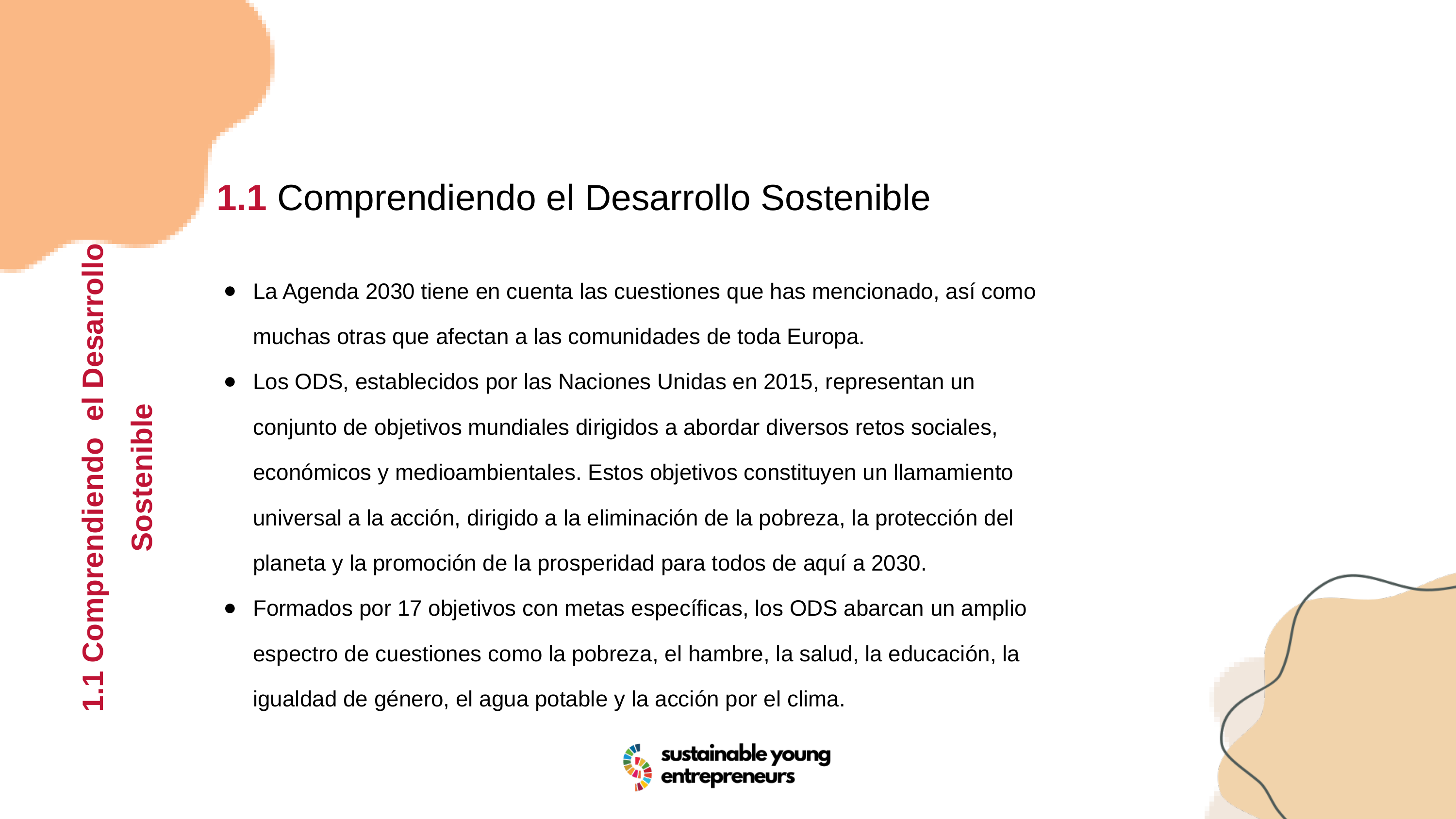

1.1 Comprendiendo el Desarrollo Sostenible
La Agenda 2030 tiene en cuenta las cuestiones que has mencionado, así como muchas otras que afectan a las comunidades de toda Europa.
Los ODS, establecidos por las Naciones Unidas en 2015, representan un conjunto de objetivos mundiales dirigidos a abordar diversos retos sociales, económicos y medioambientales. Estos objetivos constituyen un llamamiento universal a la acción, dirigido a la eliminación de la pobreza, la protección del planeta y la promoción de la prosperidad para todos de aquí a 2030.
Formados por 17 objetivos con metas específicas, los ODS abarcan un amplio espectro de cuestiones como la pobreza, el hambre, la salud, la educación, la igualdad de género, el agua potable y la acción por el clima.
1.1 Comprendiendo  el Desarrollo Sostenible